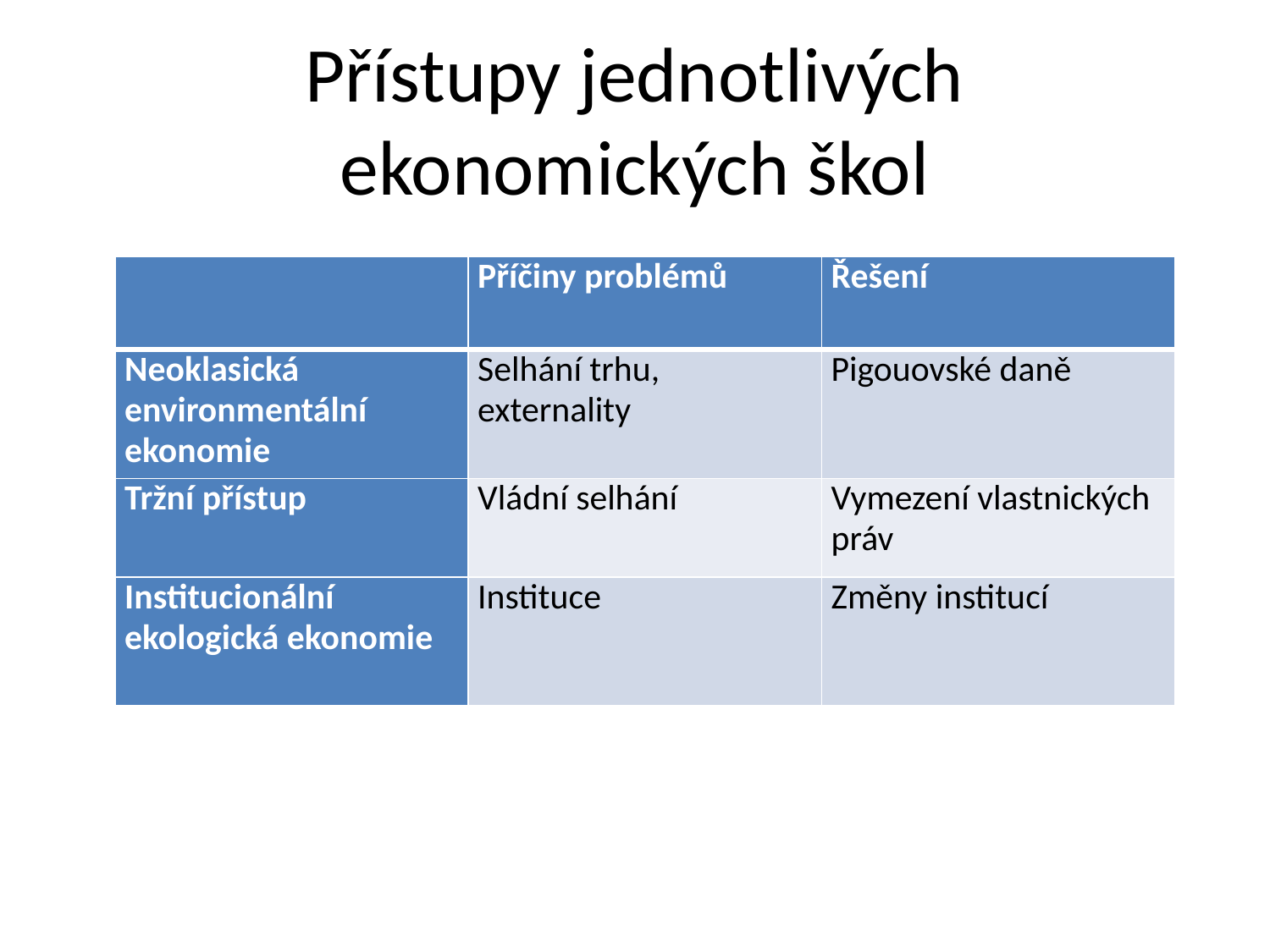

# Přístupy jednotlivých ekonomických škol
|  | Příčiny problémů | Řešení |
| --- | --- | --- |
| Neoklasická environmentální ekonomie | Selhání trhu, externality | Pigouovské daně |
| Tržní přístup | Vládní selhání | Vymezení vlastnických práv |
| Institucionální ekologická ekonomie | Instituce | Změny institucí |